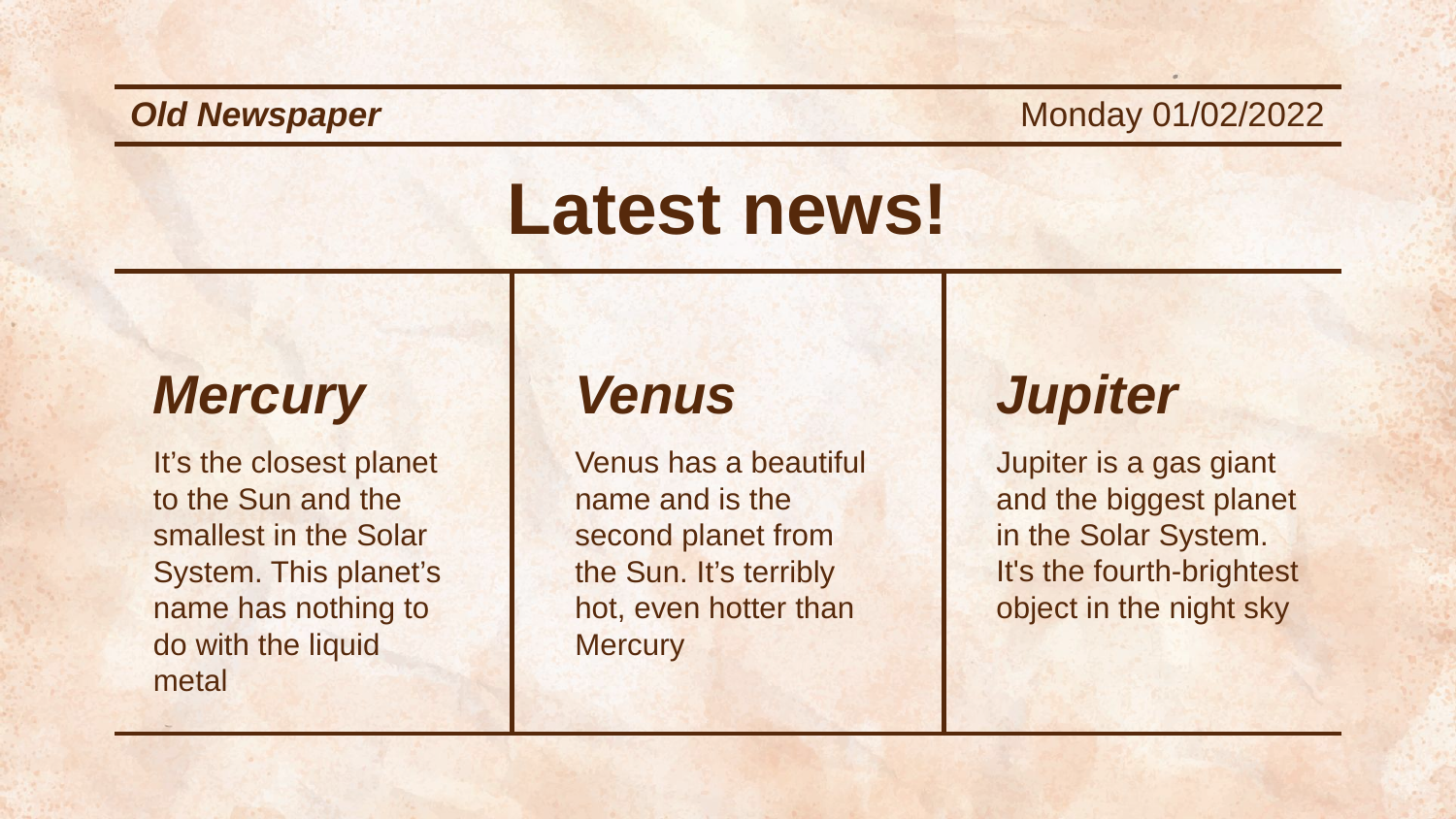

Old Newspaper
Monday 01/02/2022
Latest news!
# Mercury
Venus
Jupiter
Jupiter is a gas giant and the biggest planet in the Solar System. It's the fourth-brightest object in the night sky
Venus has a beautiful name and is the second planet from the Sun. It’s terribly hot, even hotter than Mercury
It’s the closest planet to the Sun and the smallest in the Solar System. This planet’s name has nothing to do with the liquid metal